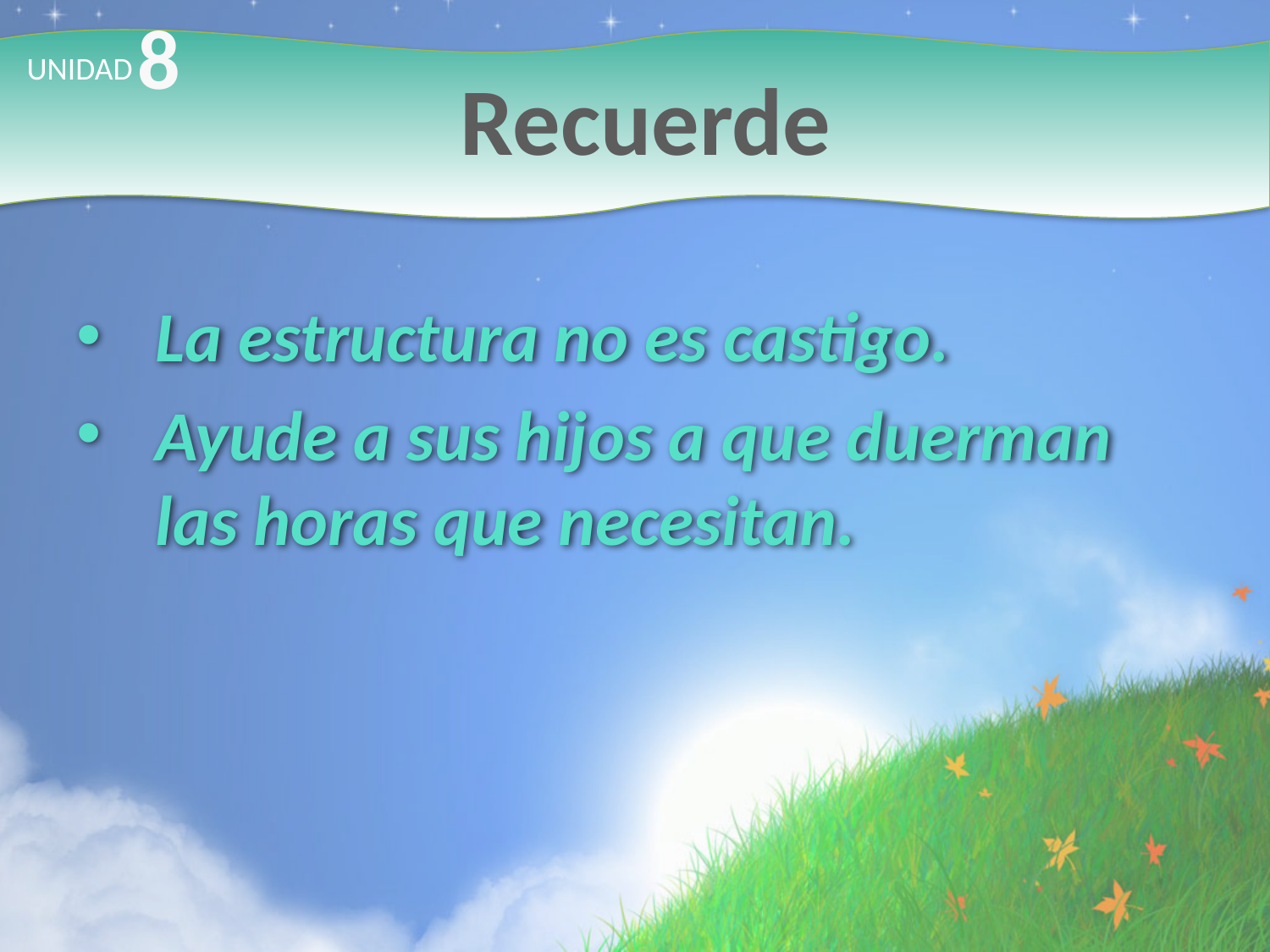

8

# Recuerde
UNIDAD
La estructura no es castigo.
Ayude a sus hijos a que duerman las horas que necesitan.